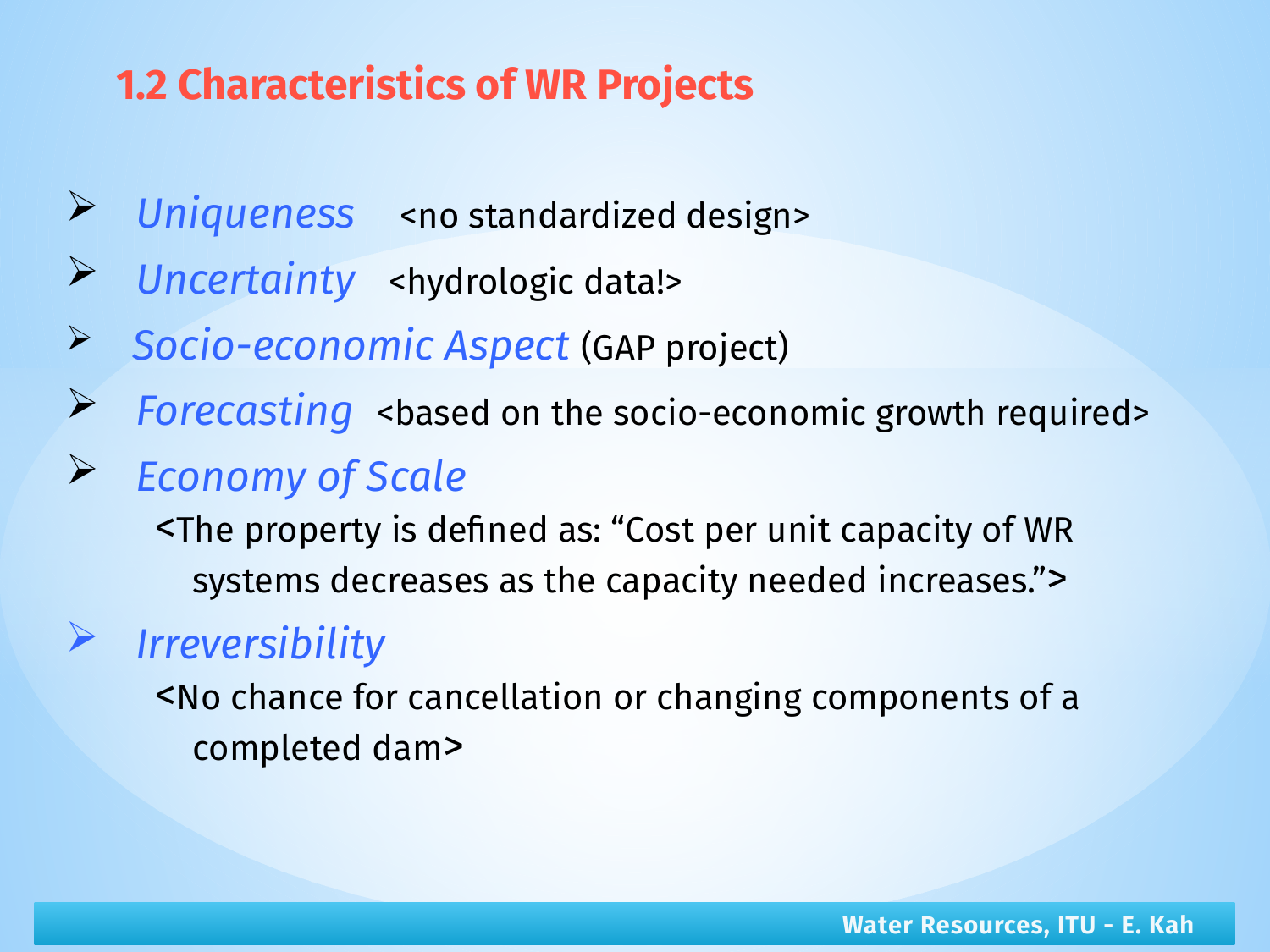

1.2 Characteristics of WR Projects
  Uniqueness    <no standardized design>
  Uncertainty   <hydrologic data!>
  Socio-economic Aspect (GAP project)
  Forecasting  <based on the socio-economic growth required>
  Economy of Scale
        <The property is defined as: “Cost per unit capacity of WR 	systems decreases as the capacity needed increases.”>
  Irreversibility
        <No chance for cancellation or changing components of a 	completed dam>
Water Resources, ITU - E. Kahya